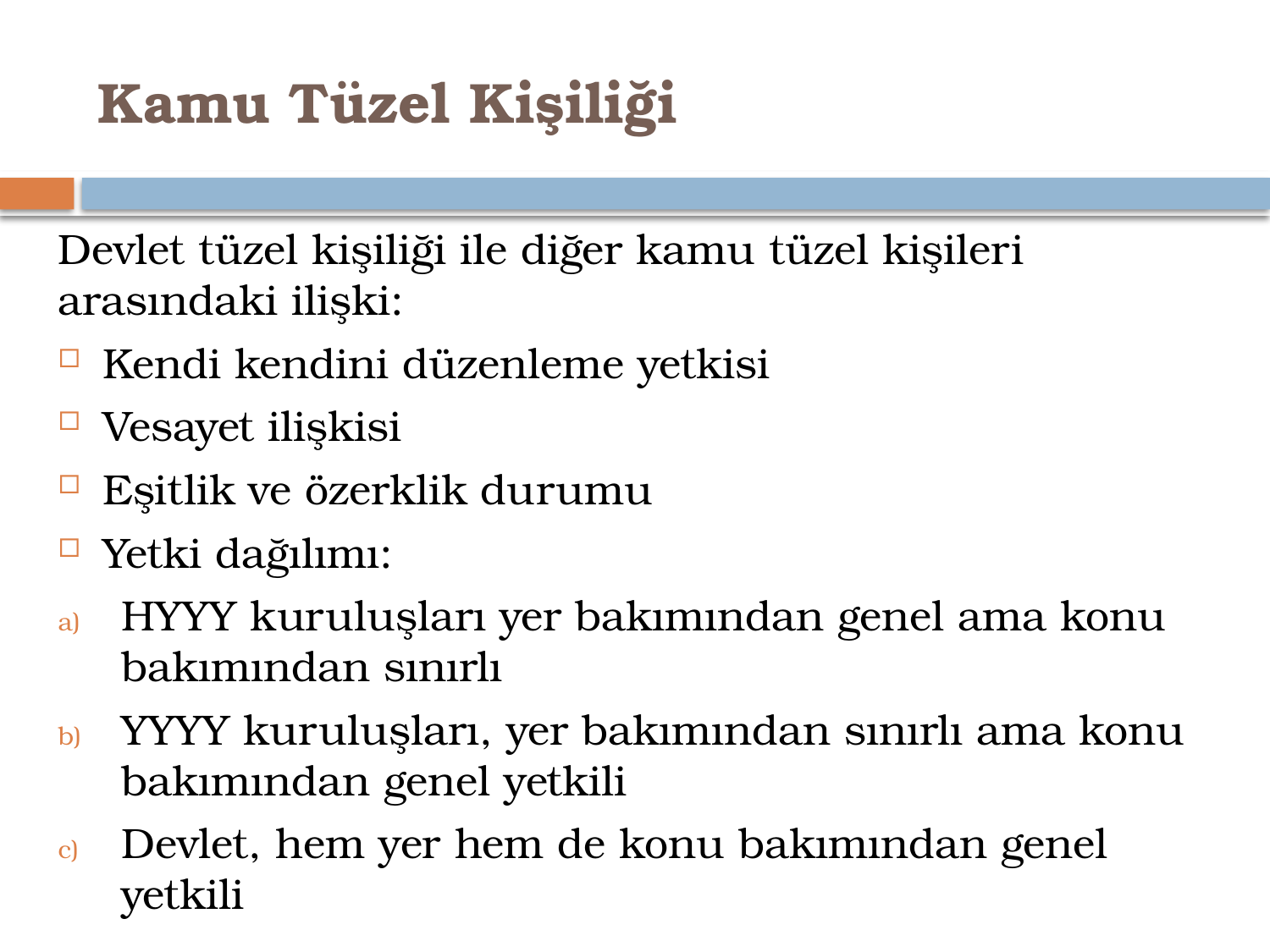

# Kamu Tüzel Kişiliği
Devlet tüzel kişiliği ile diğer kamu tüzel kişileri arasındaki ilişki:
Kendi kendini düzenleme yetkisi
Vesayet ilişkisi
Eşitlik ve özerklik durumu
Yetki dağılımı:
HYYY kuruluşları yer bakımından genel ama konu bakımından sınırlı
YYYY kuruluşları, yer bakımından sınırlı ama konu bakımından genel yetkili
Devlet, hem yer hem de konu bakımından genel yetkili